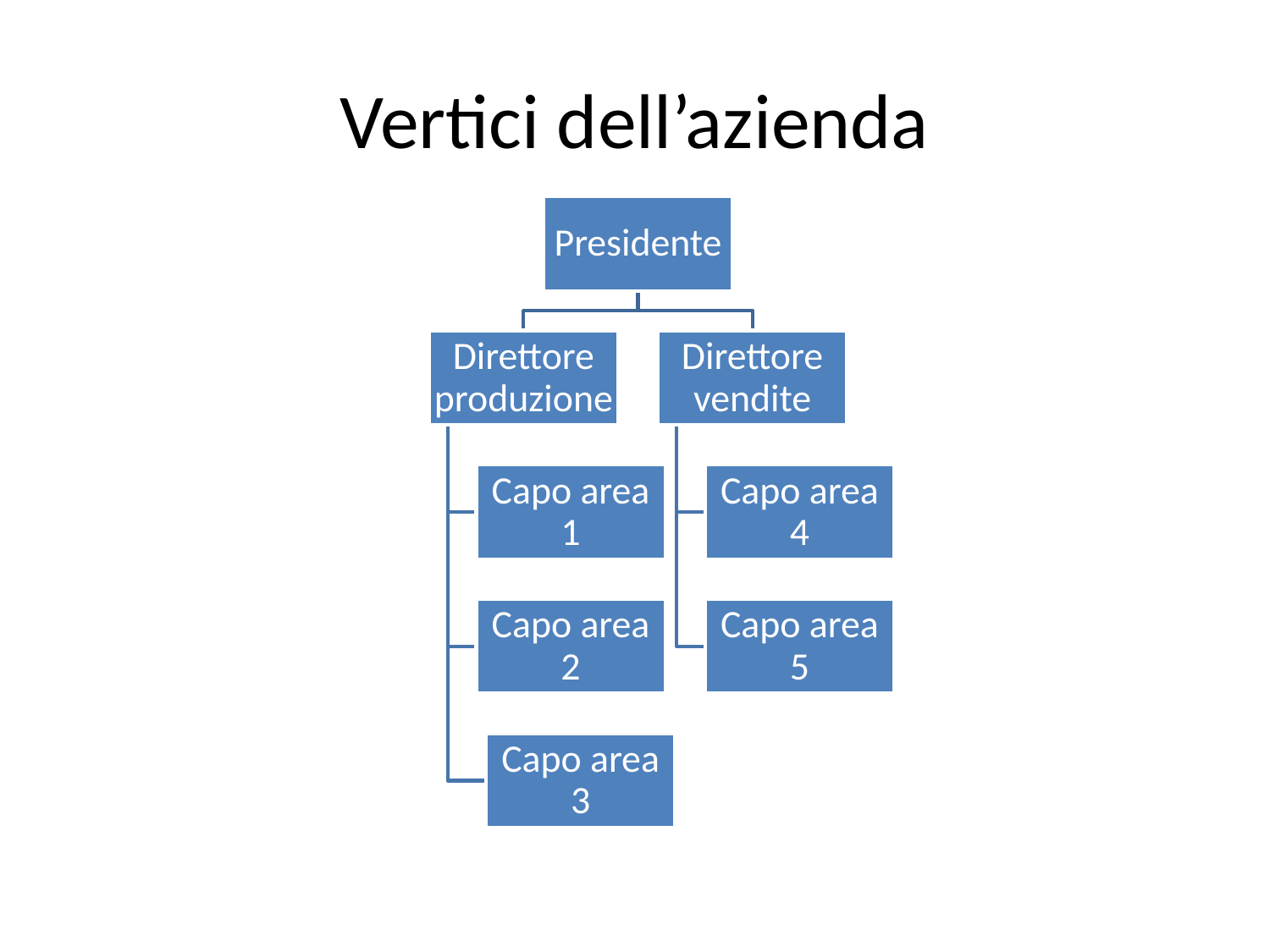

# Vertici dell’azienda
Presidente
Direttore produzione
Capo area 1
Capo area 2
Capo area 3
Direttore vendite
Capo area 4
Capo area 5